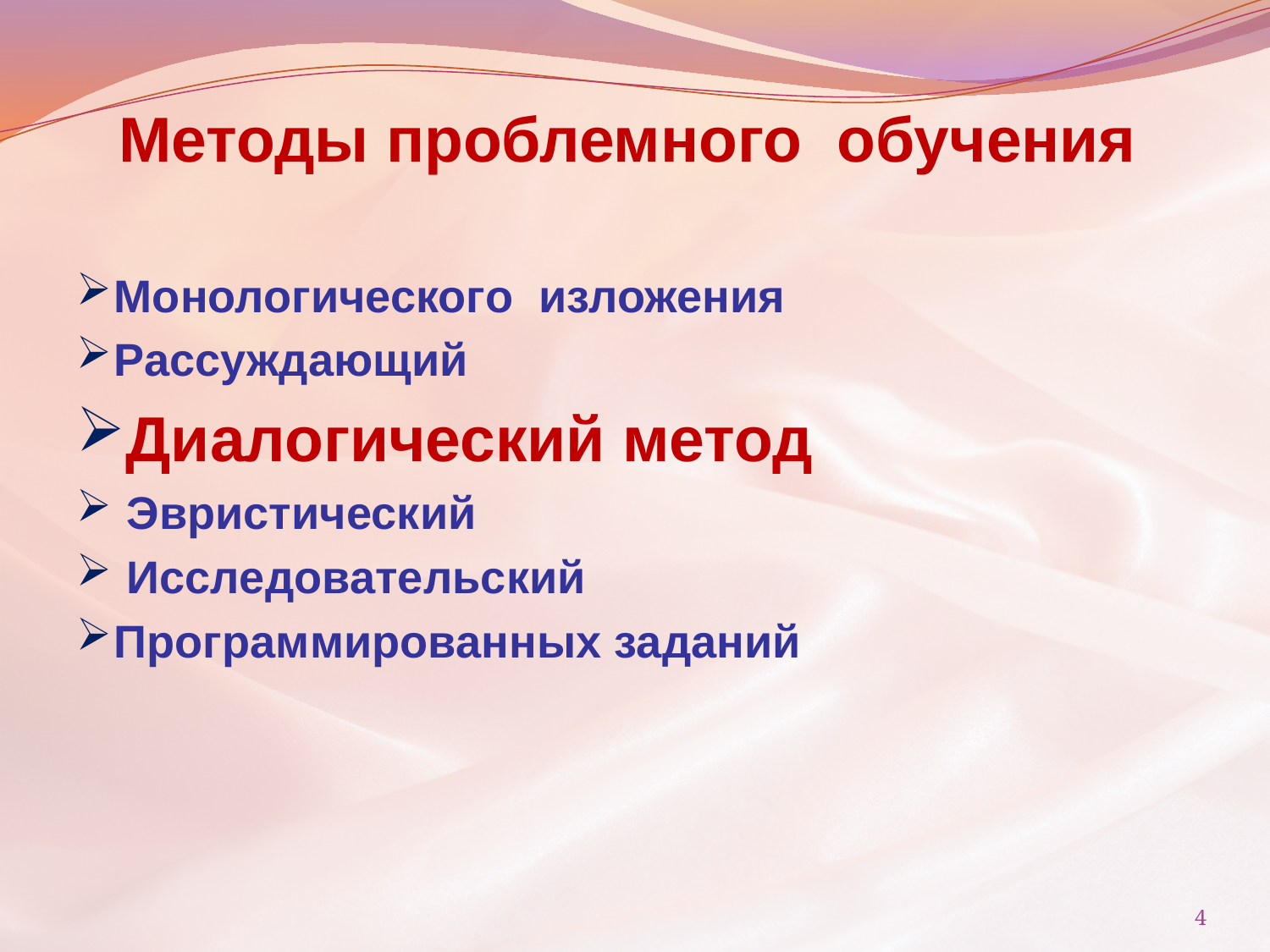

# Методы проблемного  обучения

Монологического  изложения
Рассуждающий
Диалогический метод
 Эвристический
 Исследовательский
Программированных заданий
4